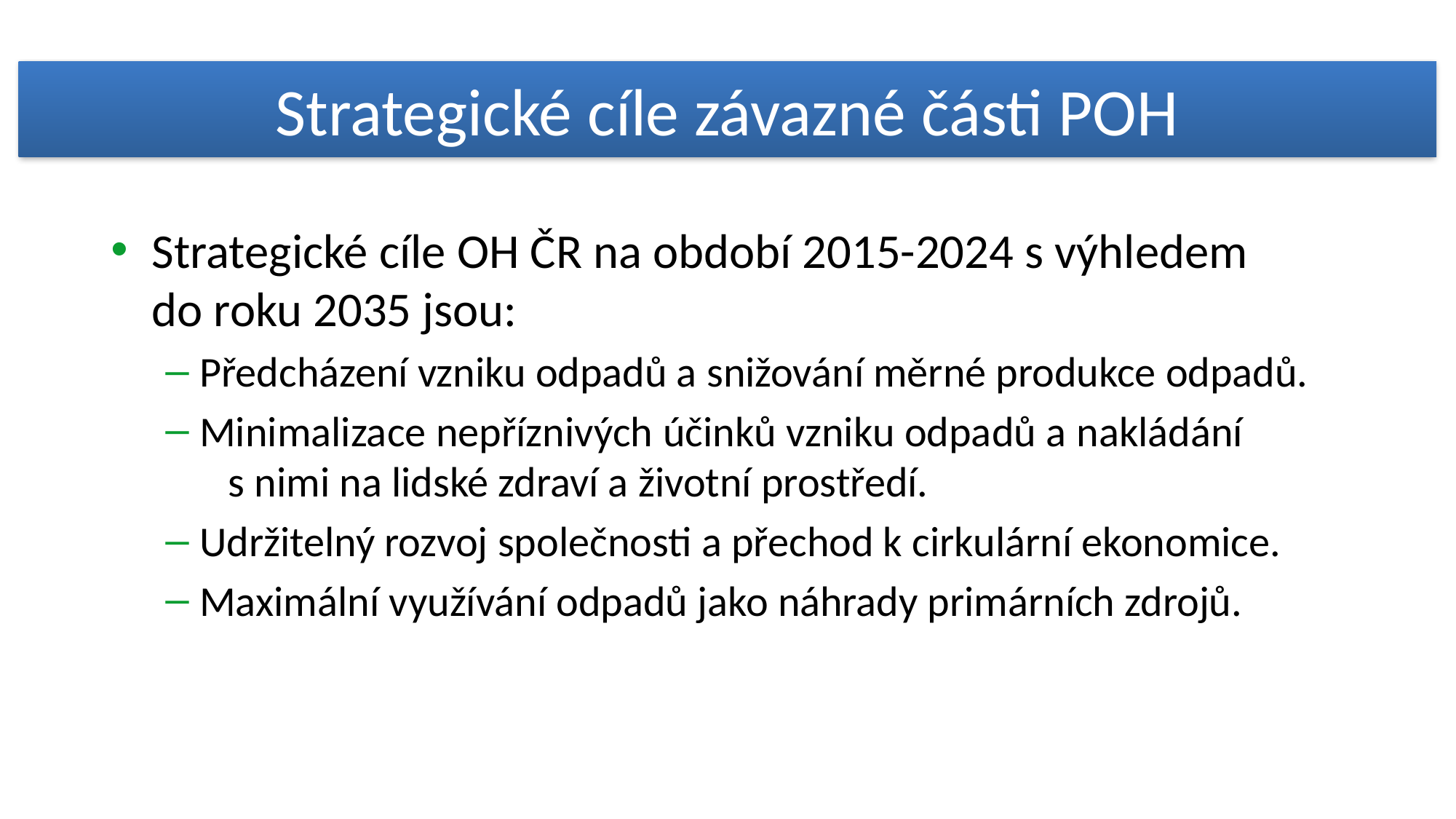

Strategické cíle závazné části POH
Strategické cíle OH ČR na období 2015-2024 s výhledem
do roku 2035 jsou:
Předcházení vzniku odpadů a snižování měrné produkce odpadů.
Minimalizace nepříznivých účinků vzniku odpadů a nakládání              s nimi na lidské zdraví a životní prostředí.
Udržitelný rozvoj společnosti a přechod k cirkulární ekonomice.
Maximální využívání odpadů jako náhrady primárních zdrojů.